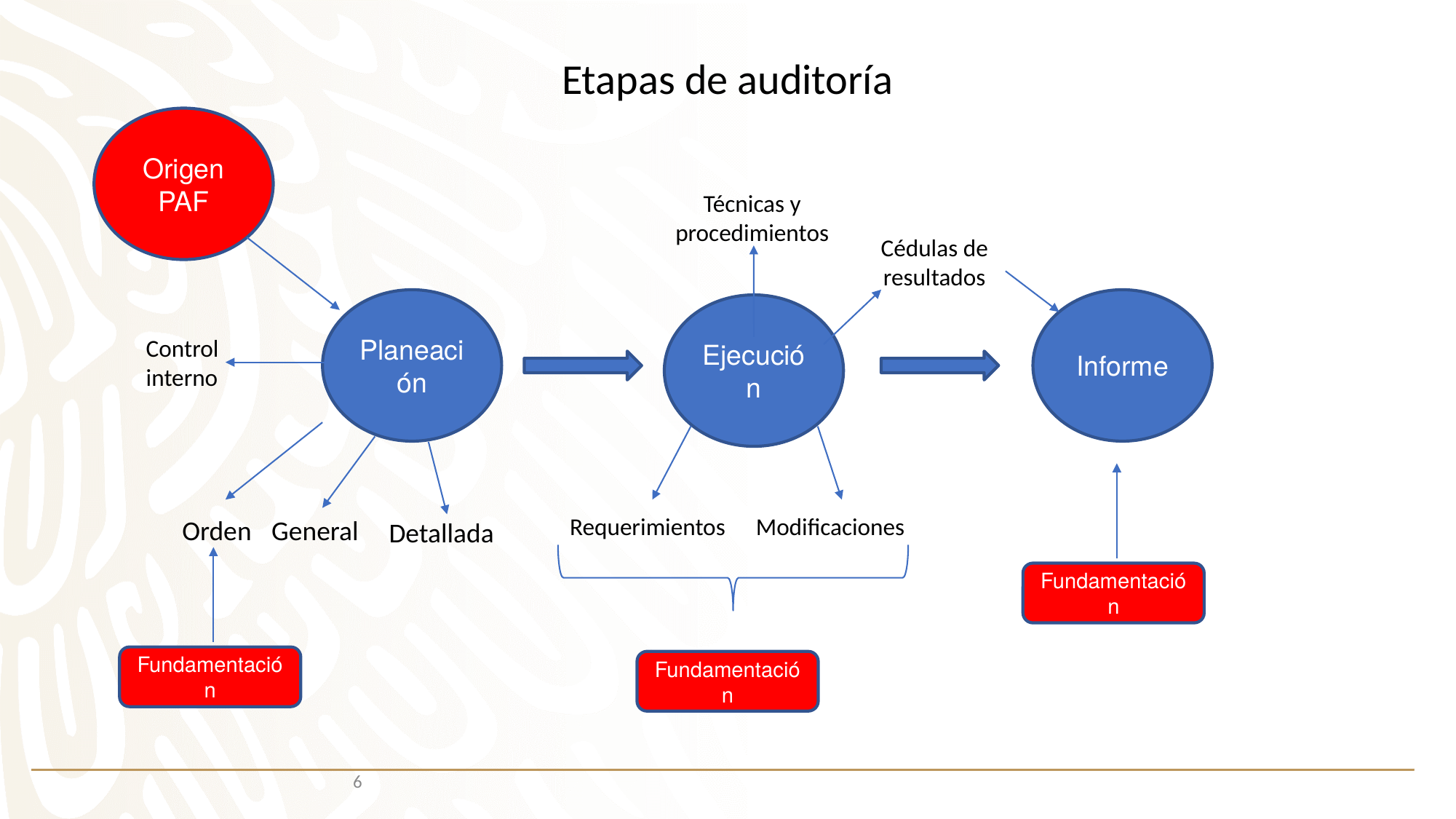

Etapas de auditoría
Origen
PAF
Técnicas y procedimientos
Cédulas de resultados
Informe
Planeación
Ejecución
Control interno

Requerimientos
Modificaciones
Orden
General
Detallada
Fundamentación
Fundamentación
Fundamentación
6